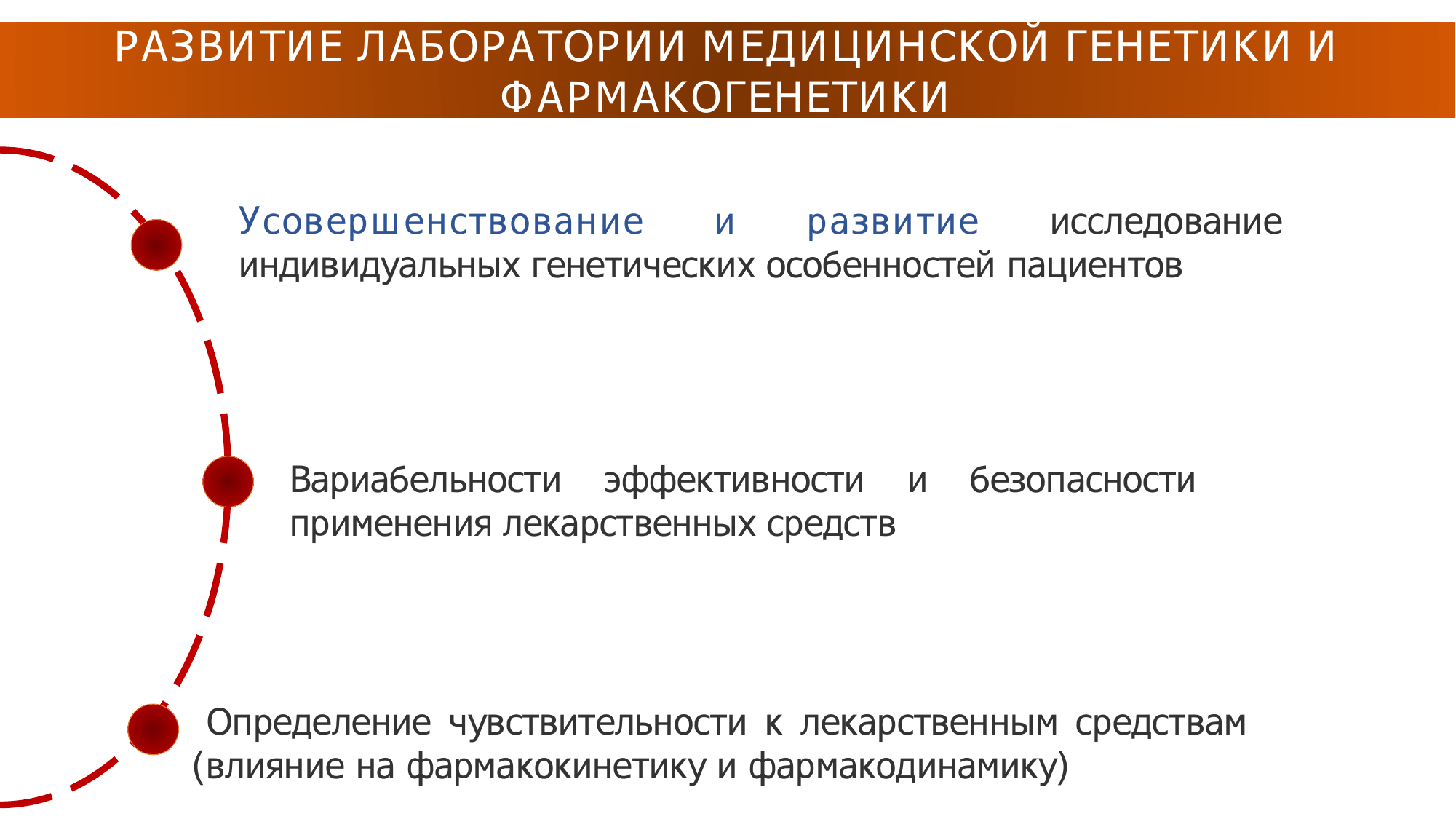

РАЗВИТИЕ ЛАБОРАТОРИИ МЕДИЦИНСКОЙ ГЕНЕТИКИ И ФАРМАКОГЕНЕТИКИ

Усовершенствование и развитие исследование индивидуальных генетических особенностей пациентов

Вариабельности эффективности и безопасности применения лекарственных средств

 Определение чувствительности к лекарственным средствам (влияние на фармакокинетику и фармакодинамику)